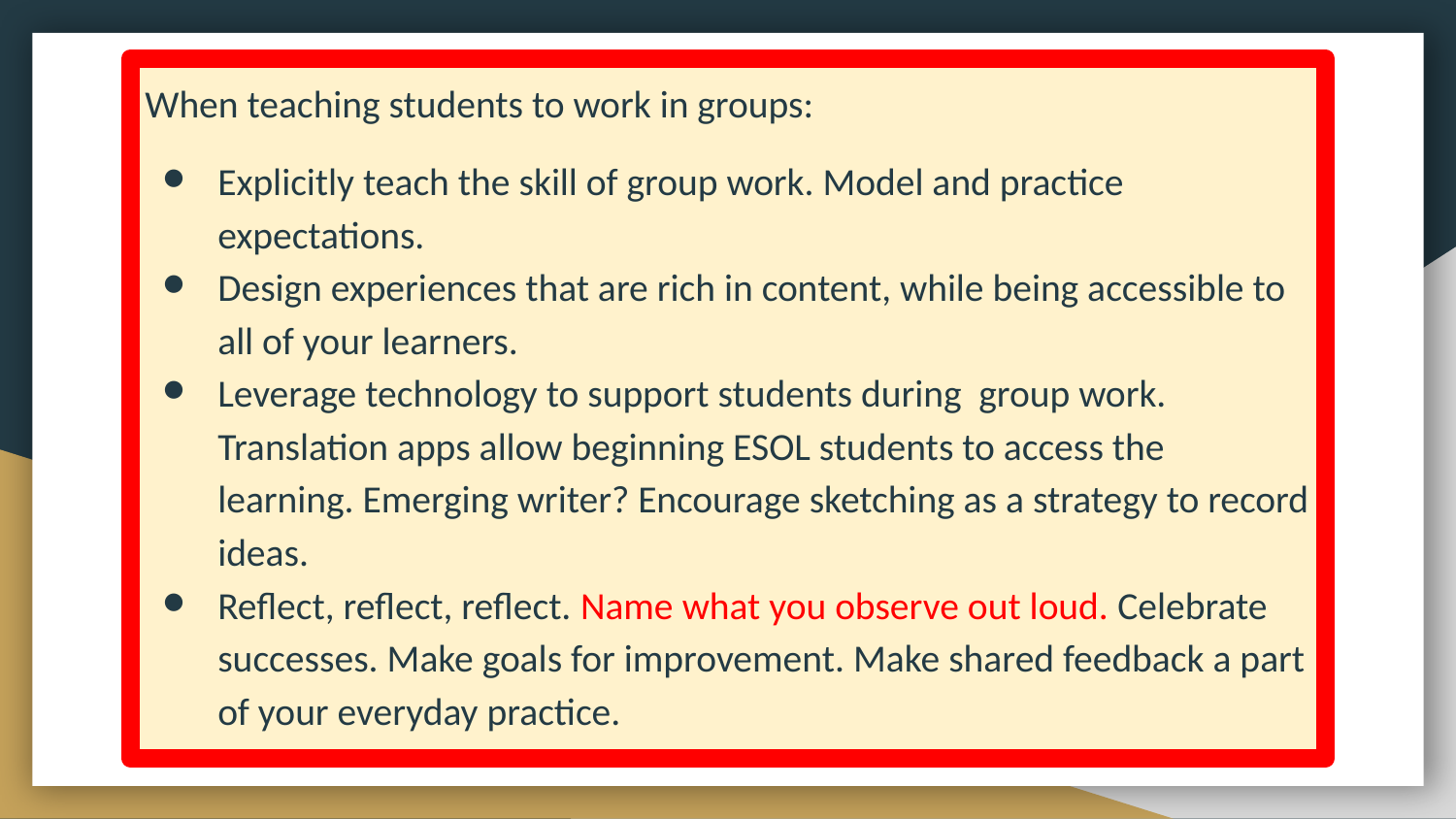

When teaching students to work in groups:
Explicitly teach the skill of group work. Model and practice expectations.
Design experiences that are rich in content, while being accessible to all of your learners.
Leverage technology to support students during  group work. Translation apps allow beginning ESOL students to access the learning. Emerging writer? Encourage sketching as a strategy to record ideas.
Reflect, reflect, reflect. Name what you observe out loud. Celebrate successes. Make goals for improvement. Make shared feedback a part of your everyday practice.